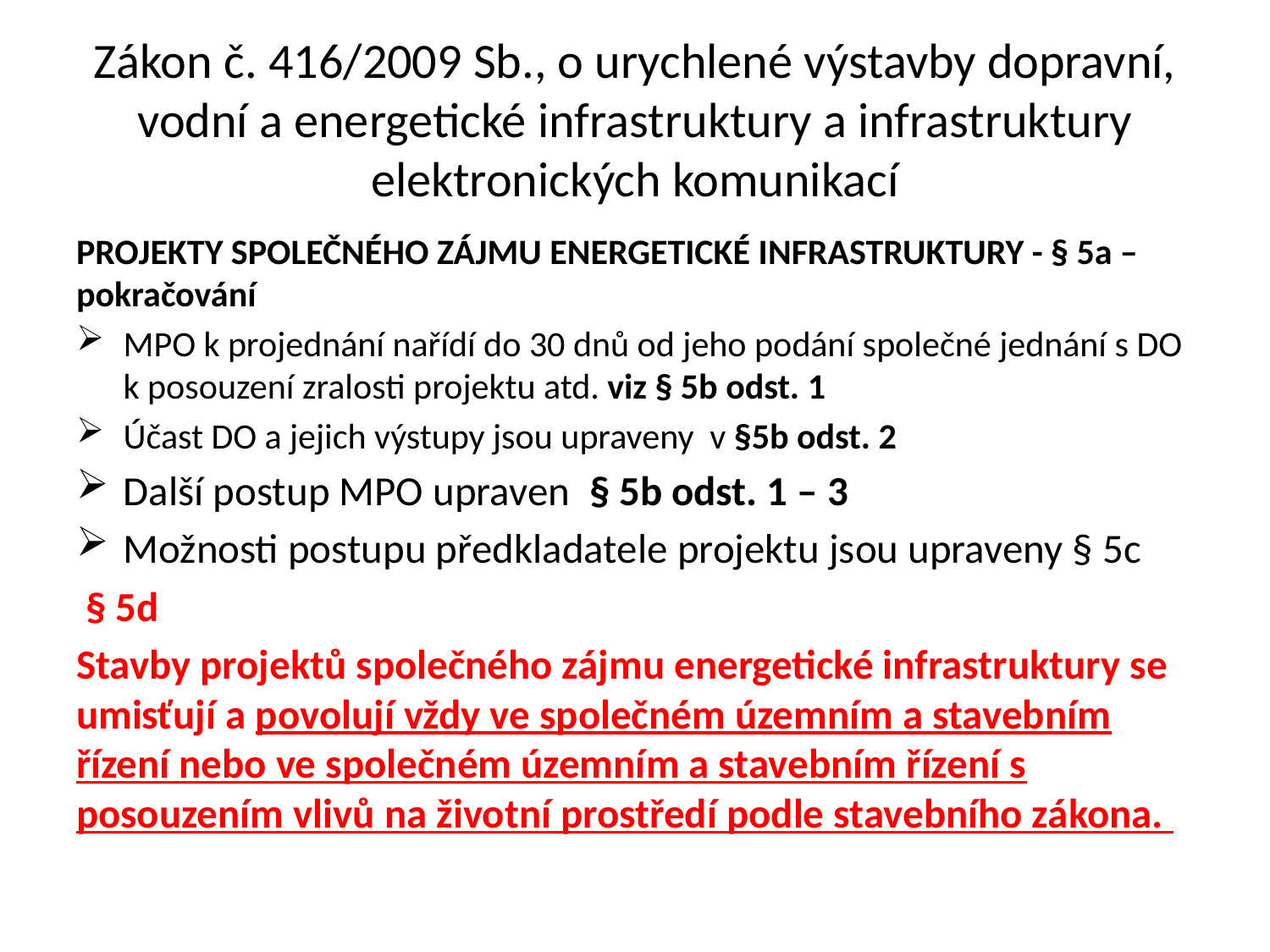

# Zákon č. 416/2009 Sb., o urychlené výstavby dopravní, vodní a energetické infrastruktury a infrastruktury elektronických komunikací
PROJEKTY SPOLEČNÉHO ZÁJMU ENERGETICKÉ INFRASTRUKTURY - § 5a – pokračování
MPO k projednání nařídí do 30 dnů od jeho podání společné jednání s DO k posouzení zralosti projektu atd. viz § 5b odst. 1
Účast DO a jejich výstupy jsou upraveny  v §5b odst. 2
Další postup MPO upraven  § 5b odst. 1 – 3
Možnosti postupu předkladatele projektu jsou upraveny § 5c
 § 5d
Stavby projektů společného zájmu energetické infrastruktury se umisťují a povolují vždy ve společném územním a stavebním řízení nebo ve společném územním a stavebním řízení s posouzením vlivů na životní prostředí podle stavebního zákona.